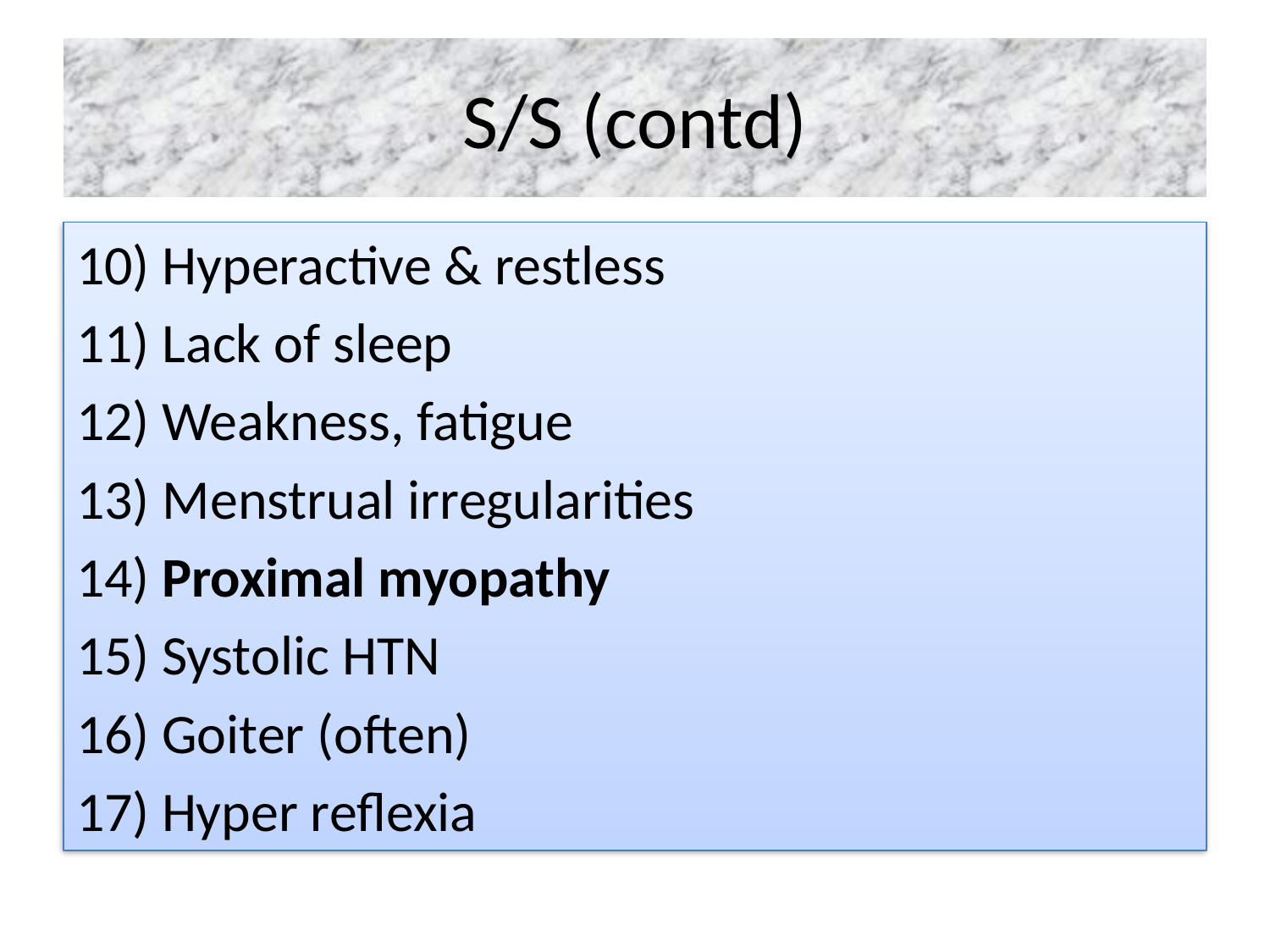

# S/S (contd)
10) Hyperactive & restless
11) Lack of sleep
12) Weakness, fatigue
13) Menstrual irregularities
 Proximal myopathy
 Systolic HTN
 Goiter (often)
 Hyper reflexia